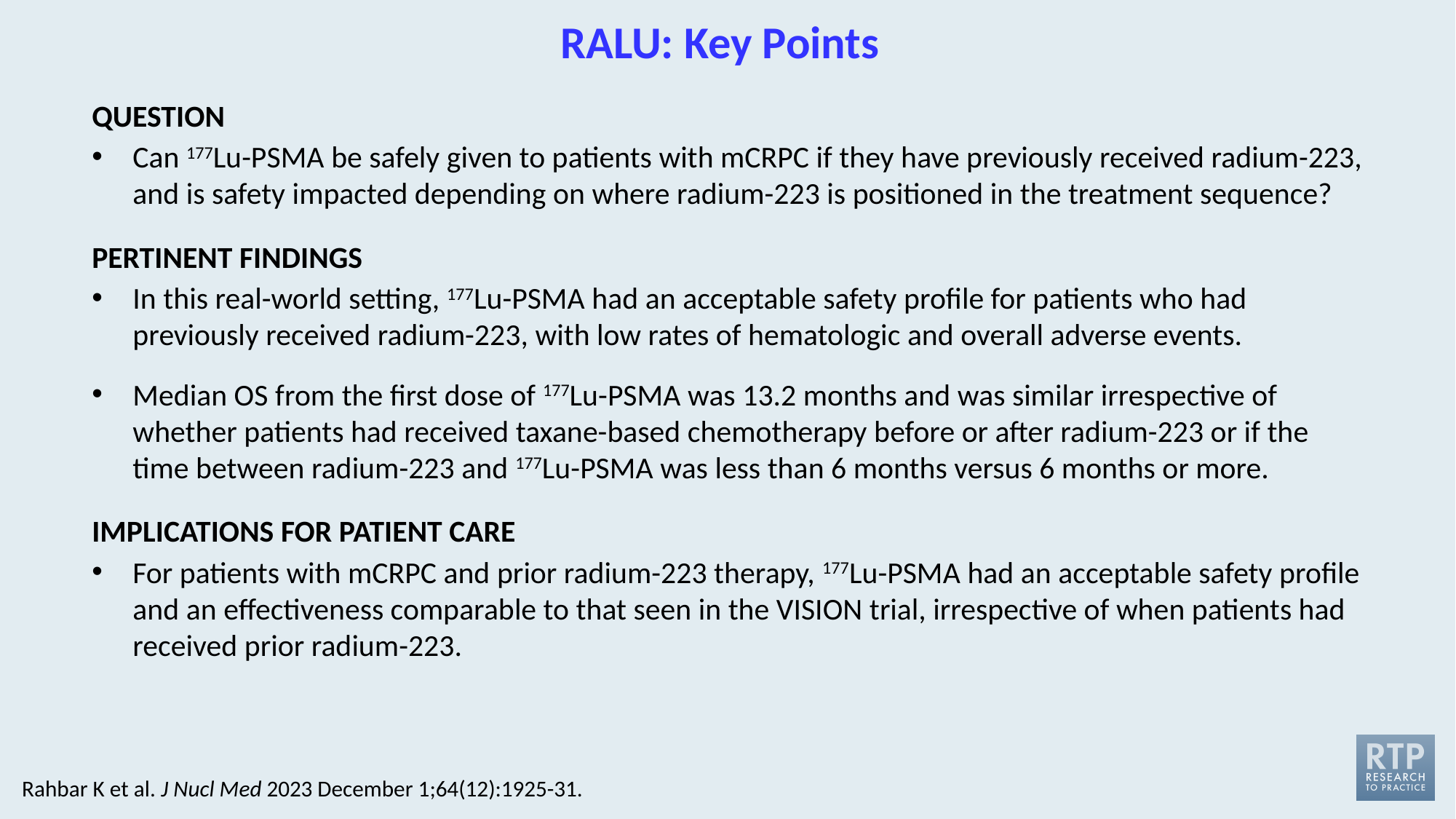

# RALU: Key Points
QUESTION
Can 177Lu-PSMA be safely given to patients with mCRPC if they have previously received radium-223, and is safety impacted depending on where radium-223 is positioned in the treatment sequence?

PERTINENT FINDINGS
In this real-world setting, 177Lu-PSMA had an acceptable safety profile for patients who had previously received radium-223, with low rates of hematologic and overall adverse events.

Median OS from the first dose of 177Lu-PSMA was 13.2 months and was similar irrespective of whether patients had received taxane-based chemotherapy before or after radium-223 or if the time between radium-223 and 177Lu-PSMA was less than 6 months versus 6 months or more.

IMPLICATIONS FOR PATIENT CARE
For patients with mCRPC and prior radium-223 therapy, 177Lu-PSMA had an acceptable safety profile and an effectiveness comparable to that seen in the VISION trial, irrespective of when patients had received prior radium-223.
Rahbar K et al. J Nucl Med 2023 December 1;64(12):1925-31.